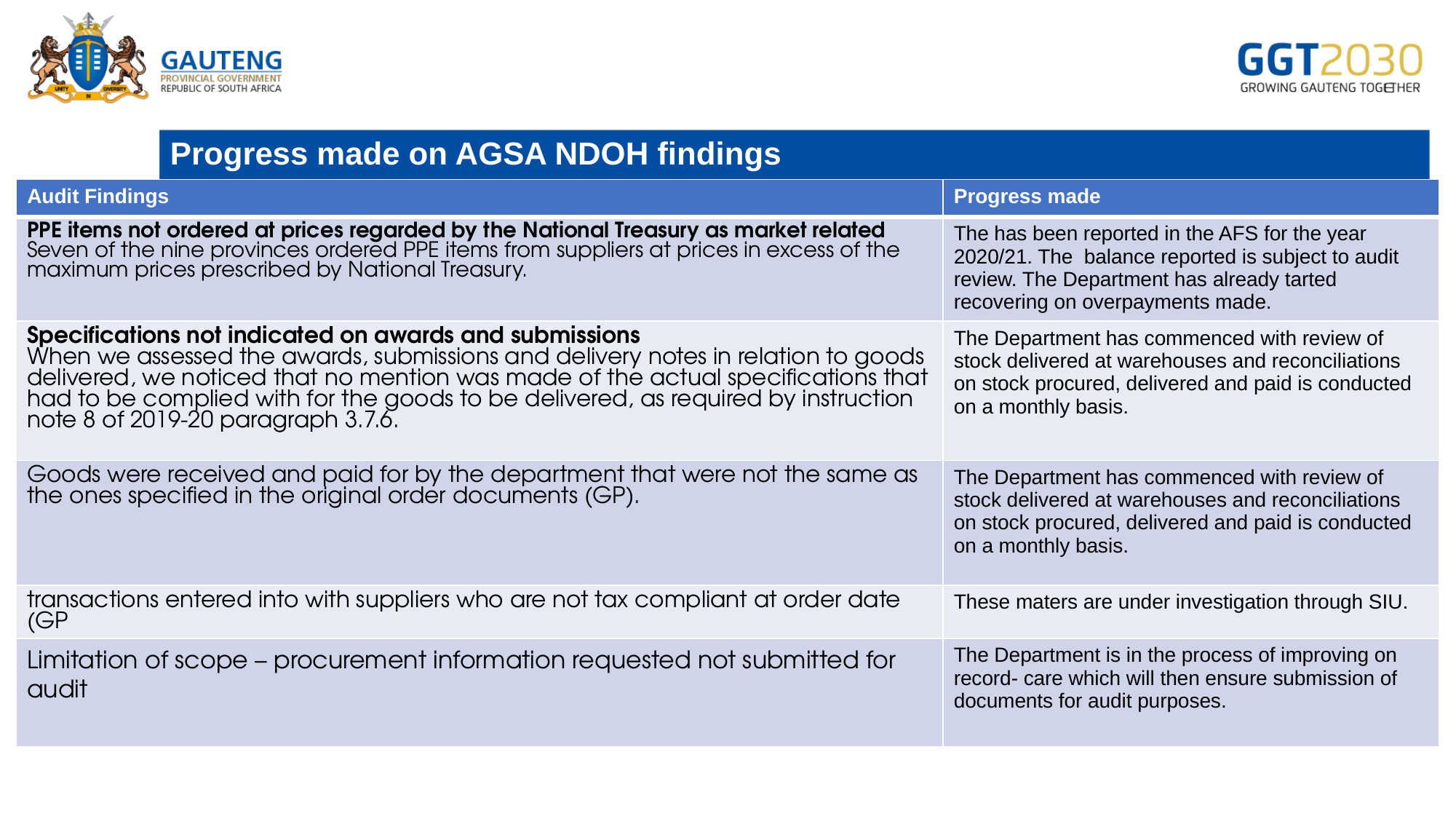

# Progress made on AGSA NDOH findings
| Audit Findings | Progress made |
| --- | --- |
| PPE items not ordered at prices regarded by the National Treasury as market related Seven of the nine provinces ordered PPE items from suppliers at prices in excess of the maximum prices prescribed by National Treasury. | The has been reported in the AFS for the year 2020/21. The balance reported is subject to audit review. The Department has already tarted recovering on overpayments made. |
| Specifications not indicated on awards and submissions When we assessed the awards, submissions and delivery notes in relation to goods delivered, we noticed that no mention was made of the actual specifications that had to be complied with for the goods to be delivered, as required by instruction note 8 of 2019-20 paragraph 3.7.6. | The Department has commenced with review of stock delivered at warehouses and reconciliations on stock procured, delivered and paid is conducted on a monthly basis. |
| Goods were received and paid for by the department that were not the same as the ones specified in the original order documents (GP). | The Department has commenced with review of stock delivered at warehouses and reconciliations on stock procured, delivered and paid is conducted on a monthly basis. |
| transactions entered into with suppliers who are not tax compliant at order date (GP | These maters are under investigation through SIU. |
| Limitation of scope – procurement information requested not submitted for audit | The Department is in the process of improving on record- care which will then ensure submission of documents for audit purposes. |